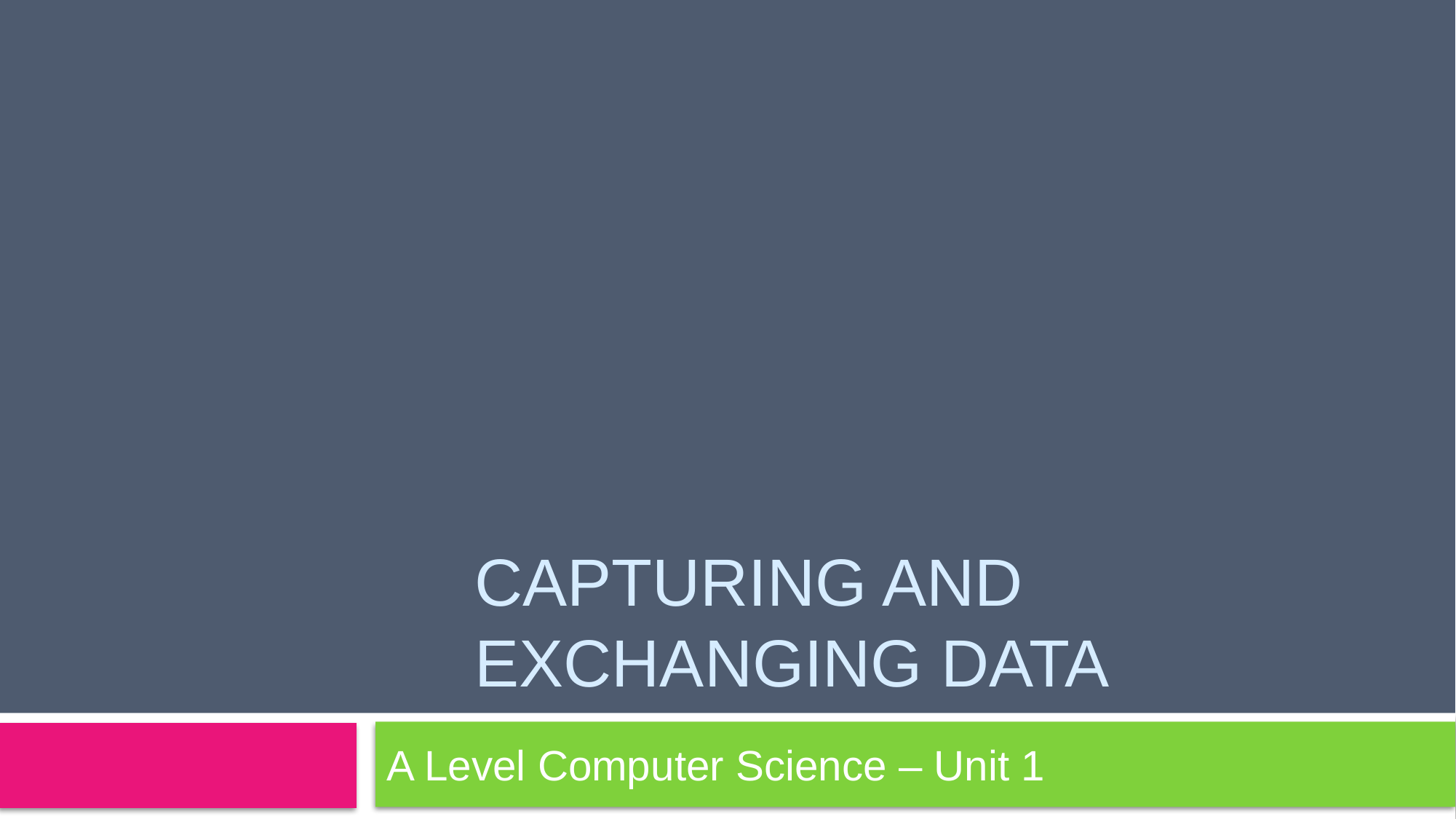

# Capturing and exchanging data
A Level Computer Science – Unit 1